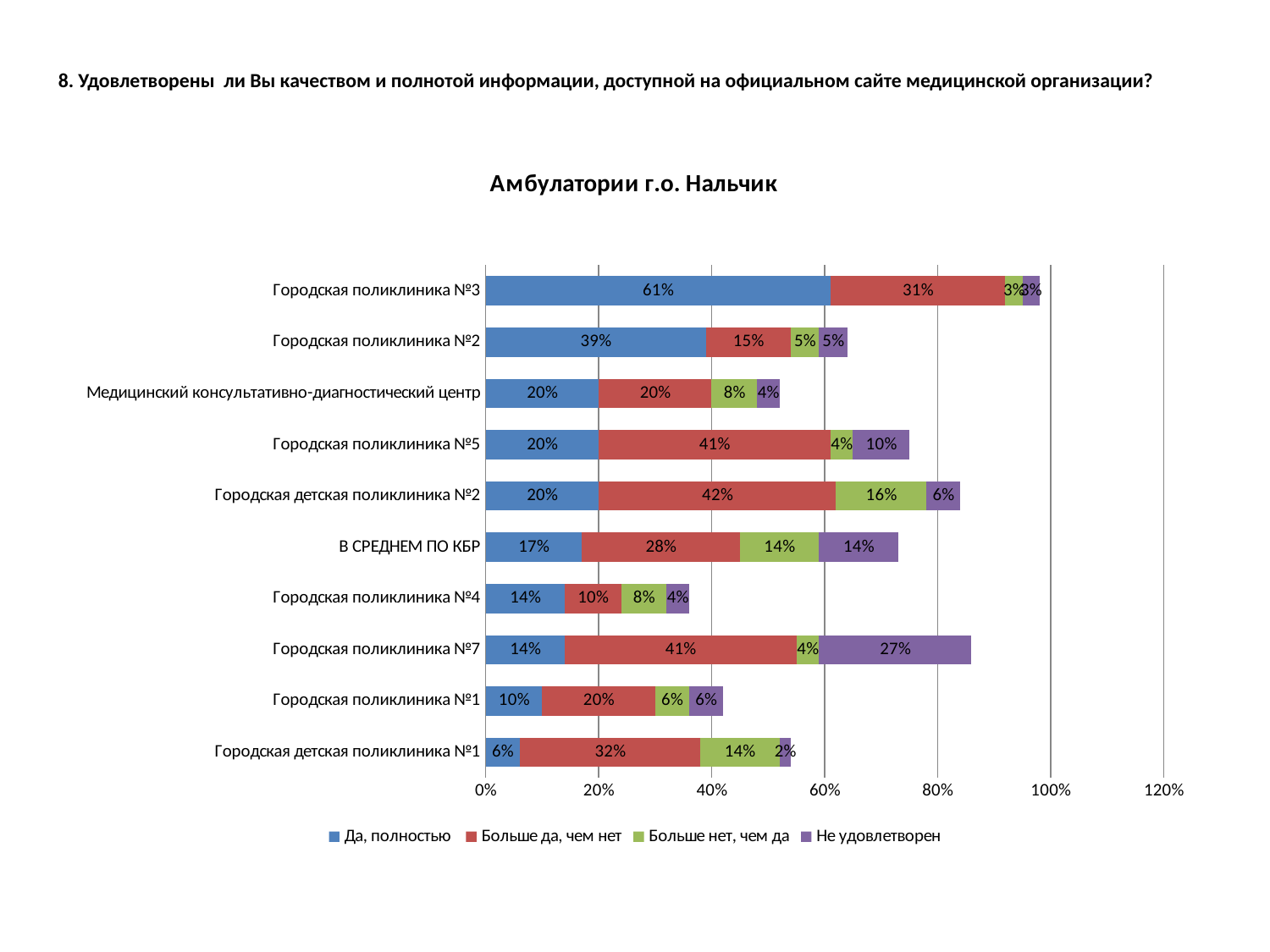

# 8. Удовлетворены  ли Вы качеством и полнотой информации, доступной на официальном сайте медицинской организации?

### Chart: Амбулатории г.о. Нальчик

| Category | Да, полностью  | Больше да, чем нет | Больше нет, чем да | Не удовлетворен |
|---|---|---|---|---|
| Городская детская поликлиника №1 | 0.06000000000000003 | 0.3200000000000007 | 0.14 | 0.02000000000000001 |
| Городская поликлиника №1 | 0.1 | 0.2 | 0.06000000000000003 | 0.06000000000000003 |
| Городская поликлиника №7 | 0.14 | 0.4100000000000003 | 0.04000000000000002 | 0.27 |
| Городская поликлиника №4 | 0.14 | 0.1 | 0.08000000000000004 | 0.04000000000000002 |
| В СРЕДНЕМ ПО КБР | 0.17 | 0.2800000000000001 | 0.14 | 0.14 |
| Городская детская поликлиника №2 | 0.2 | 0.4200000000000003 | 0.16 | 0.06000000000000003 |
| Городская поликлиника №5 | 0.2 | 0.4100000000000003 | 0.04000000000000002 | 0.1 |
| Медицинский консультативно-диагностический центр | 0.2 | 0.2 | 0.08000000000000004 | 0.04000000000000002 |
| Городская поликлиника №2 | 0.3900000000000007 | 0.15000000000000024 | 0.05 | 0.05 |
| Городская поликлиника №3 | 0.6100000000000007 | 0.3100000000000006 | 0.030000000000000002 | 0.030000000000000002 |